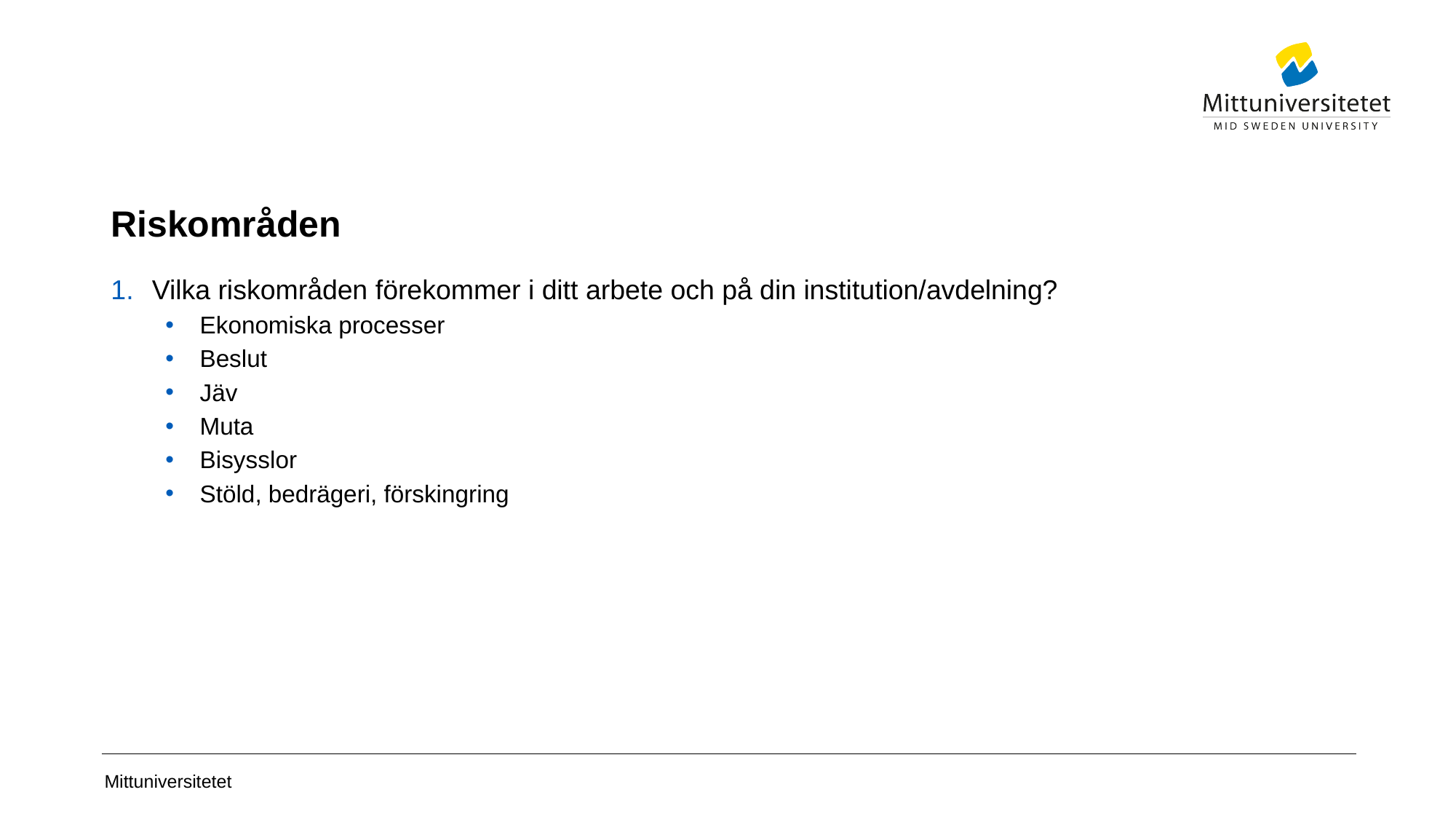

# Riskområden
Vilka riskområden förekommer i ditt arbete och på din institution/avdelning?
Ekonomiska processer
Beslut
Jäv
Muta
Bisysslor
Stöld, bedrägeri, förskingring